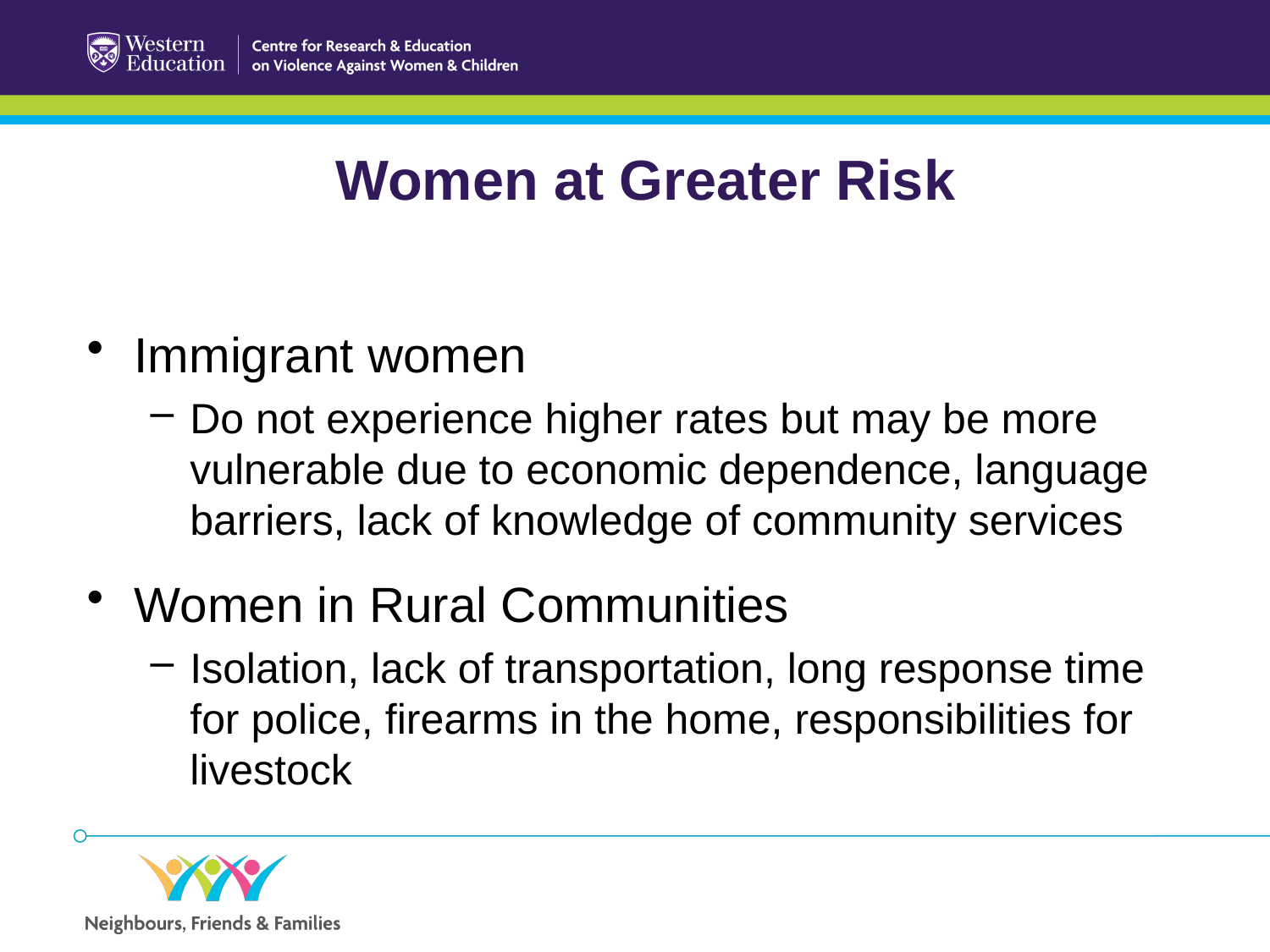

Women at Greater Risk
Immigrant women
Do not experience higher rates but may be more vulnerable due to economic dependence, language barriers, lack of knowledge of community services

Women in Rural Communities
Isolation, lack of transportation, long response time for police, firearms in the home, responsibilities for livestock